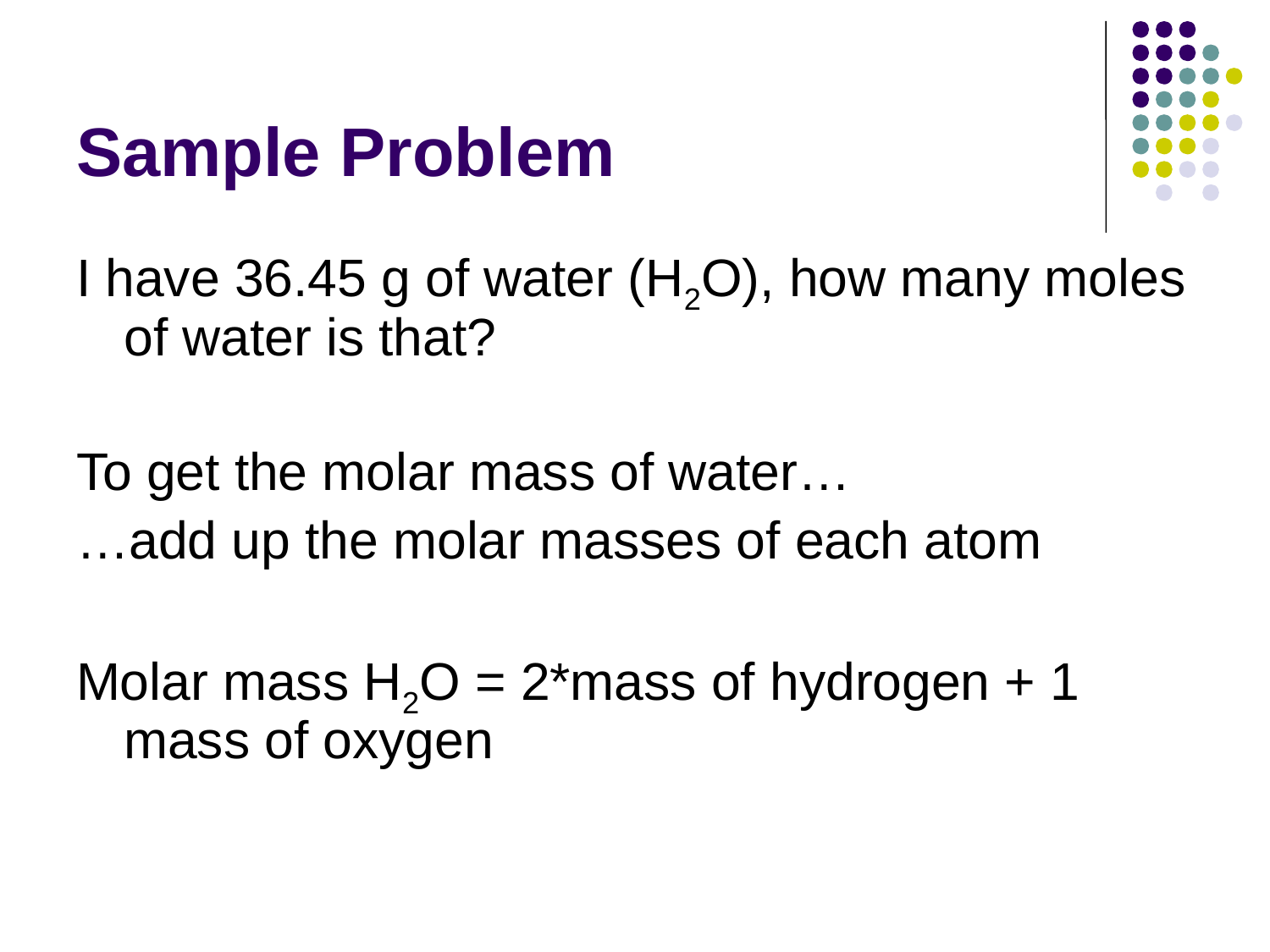

# Sample Problem
I have 36.45 g of water (H2O), how many moles of water is that?

To get the molar mass of water…
…add up the molar masses of each atom

Molar mass H2O = 2*mass of hydrogen + 1 mass of oxygen